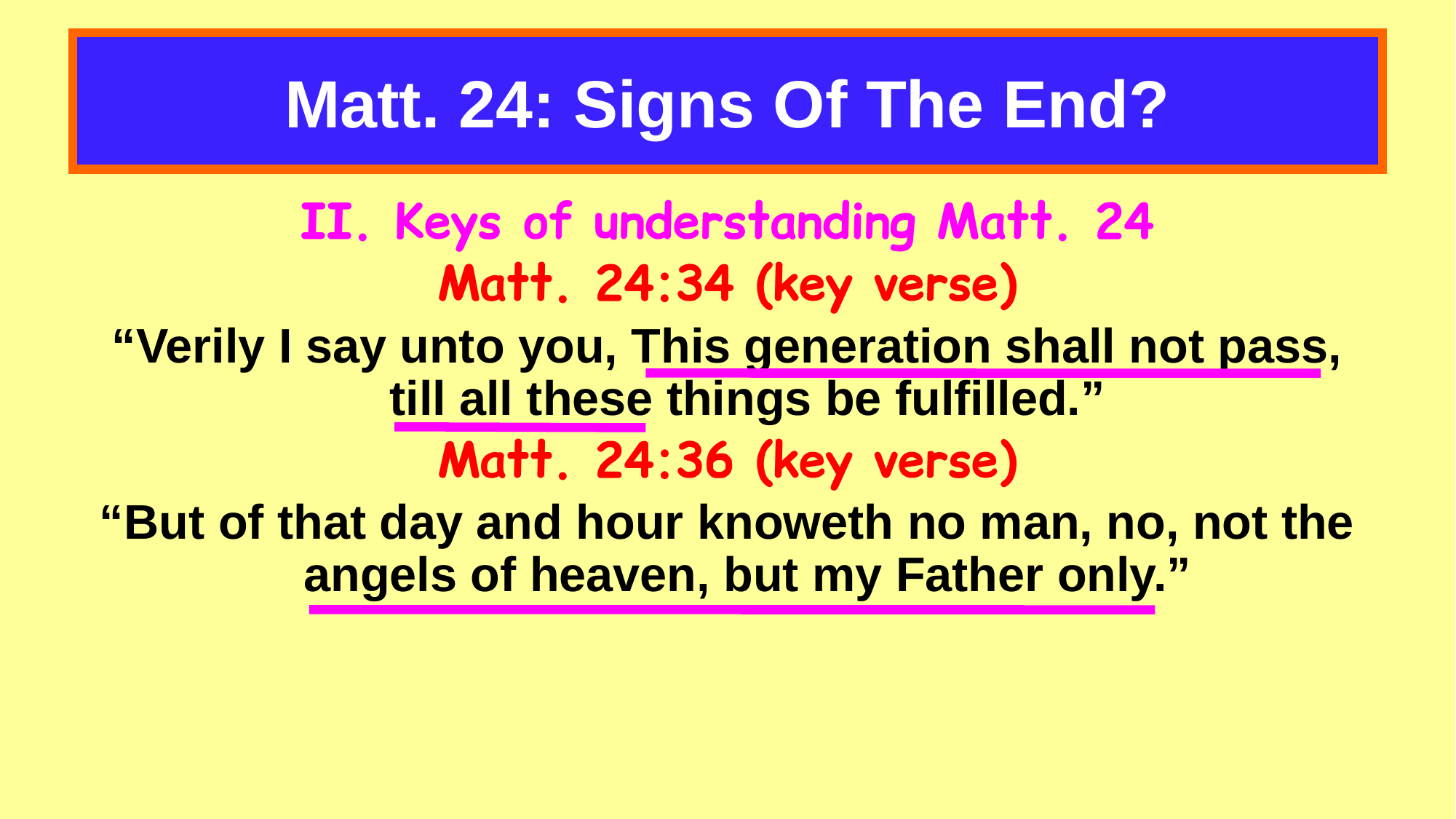

# Matt. 24: Signs Of The End?
II. Keys of understanding Matt. 24
Matt. 24:34 (key verse)
“Verily I say unto you, This generation shall not pass, till all these things be fulfilled.”
Matt. 24:36 (key verse)
“But of that day and hour knoweth no man, no, not the angels of heaven, but my Father only.”